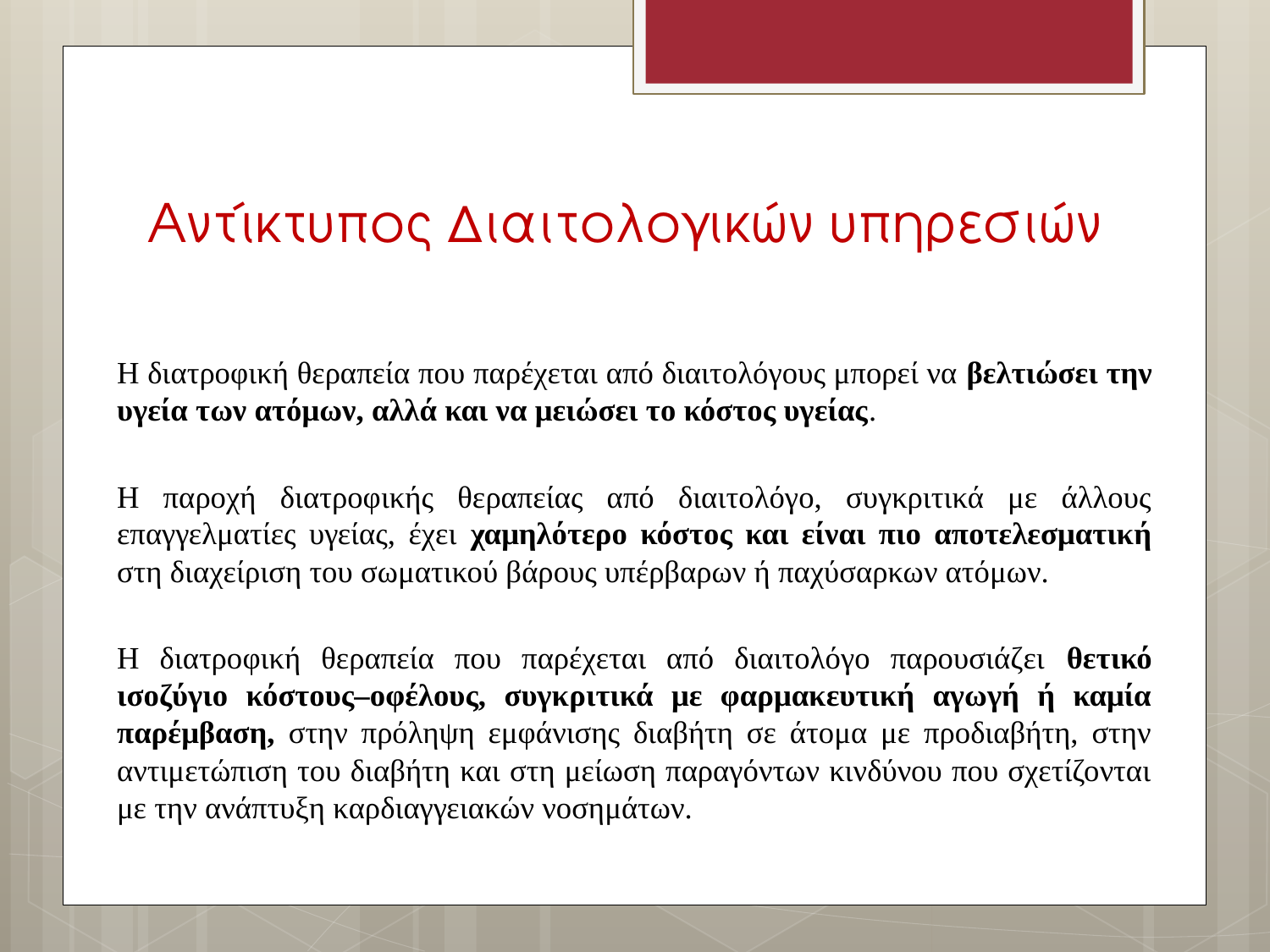

# Αντίκτυπος Διαιτολογικών υπηρεσιών
Η διατροφική θεραπεία που παρέχεται από διαιτολόγους μπορεί να βελτιώσει την υγεία των ατόμων, αλλά και να μειώσει το κόστος υγείας.

Η παροχή διατροφικής θεραπείας από διαιτολόγο, συγκριτικά με άλλους επαγγελματίες υγείας, έχει χαμηλότερο κόστος και είναι πιο αποτελεσματική στη διαχείριση του σωματικού βάρους υπέρβαρων ή παχύσαρκων ατόμων.

Η διατροφική θεραπεία που παρέχεται από διαιτολόγο παρουσιάζει θετικό ισοζύγιο κόστους–οφέλους, συγκριτικά με φαρμακευτική αγωγή ή καμία παρέμβαση, στην πρόληψη εμφάνισης διαβήτη σε άτομα με προδιαβήτη, στην αντιμετώπιση του διαβήτη και στη μείωση παραγόντων κινδύνου που σχετίζονται με την ανάπτυξη καρδιαγγειακών νοσημάτων.